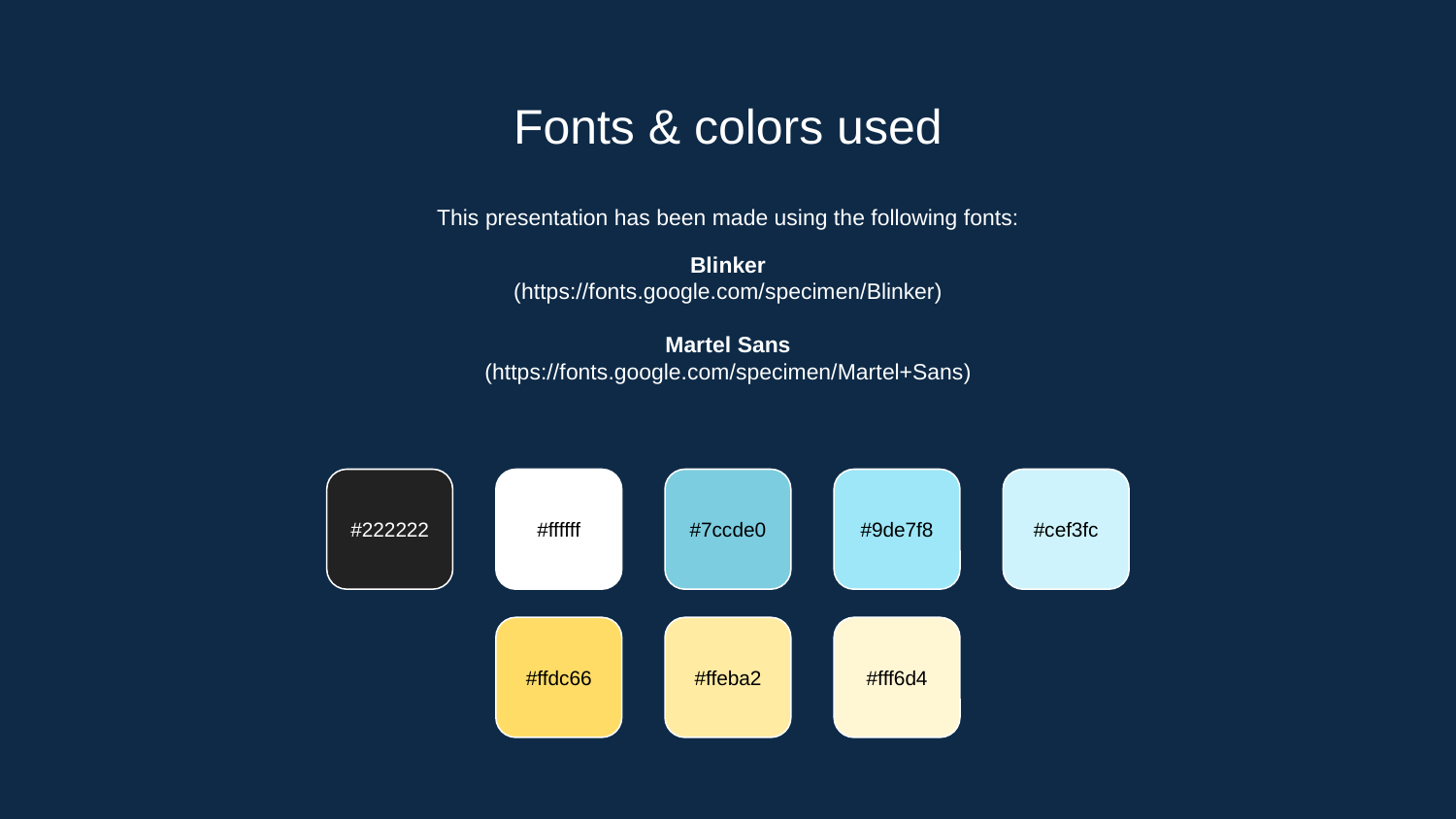

# Fonts & colors used
This presentation has been made using the following fonts:
Blinker
(https://fonts.google.com/specimen/Blinker)

Martel Sans
(https://fonts.google.com/specimen/Martel+Sans)

#222222
#ffffff
#7ccde0
#9de7f8
#cef3fc

#ffdc66
#ffeba2
#fff6d4